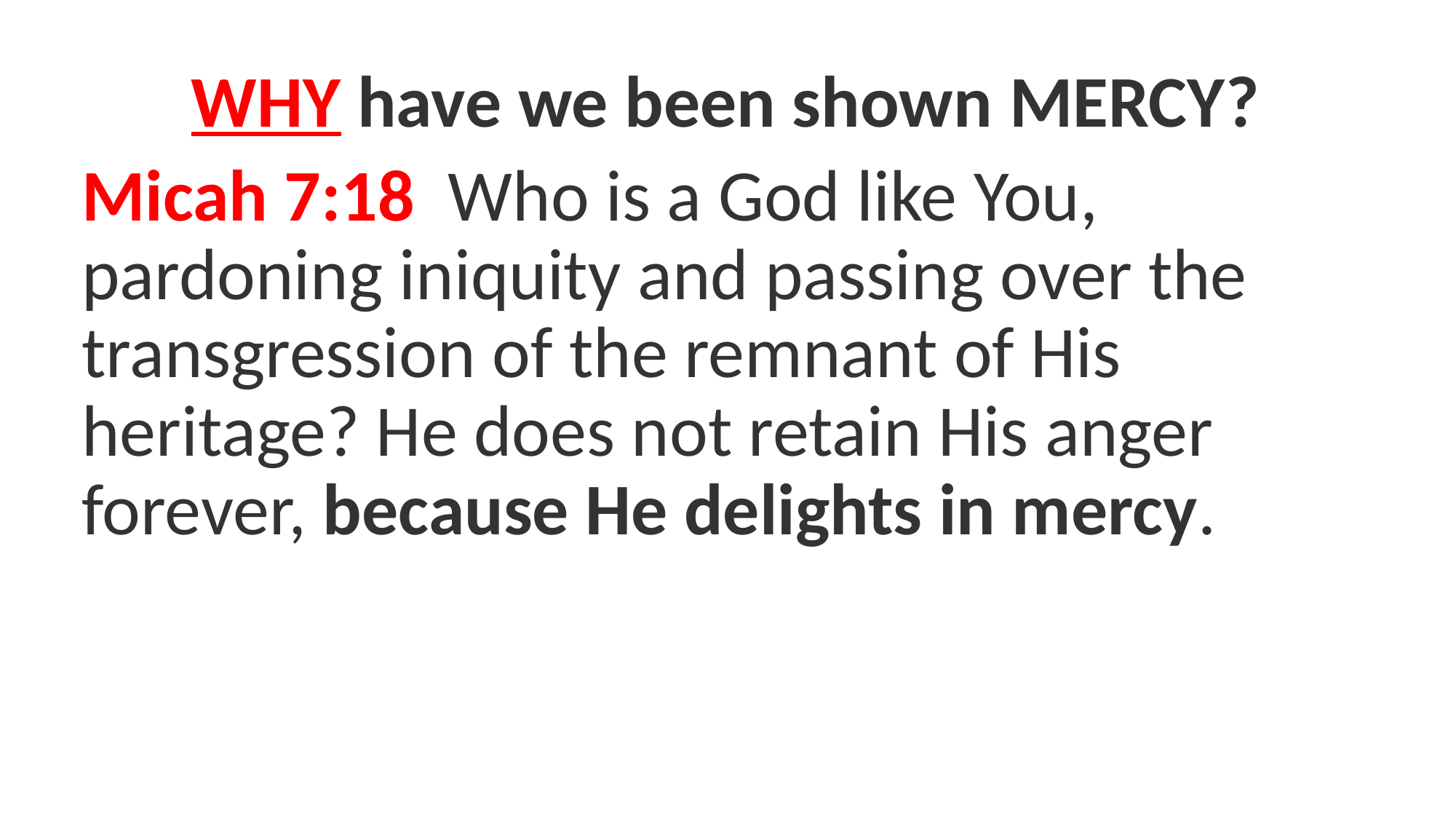

WHY have we been shown Mercy?
Micah 7:18  Who is a God like You, pardoning iniquity and passing over the transgression of the remnant of His heritage? He does not retain His anger forever, because He delights in mercy.